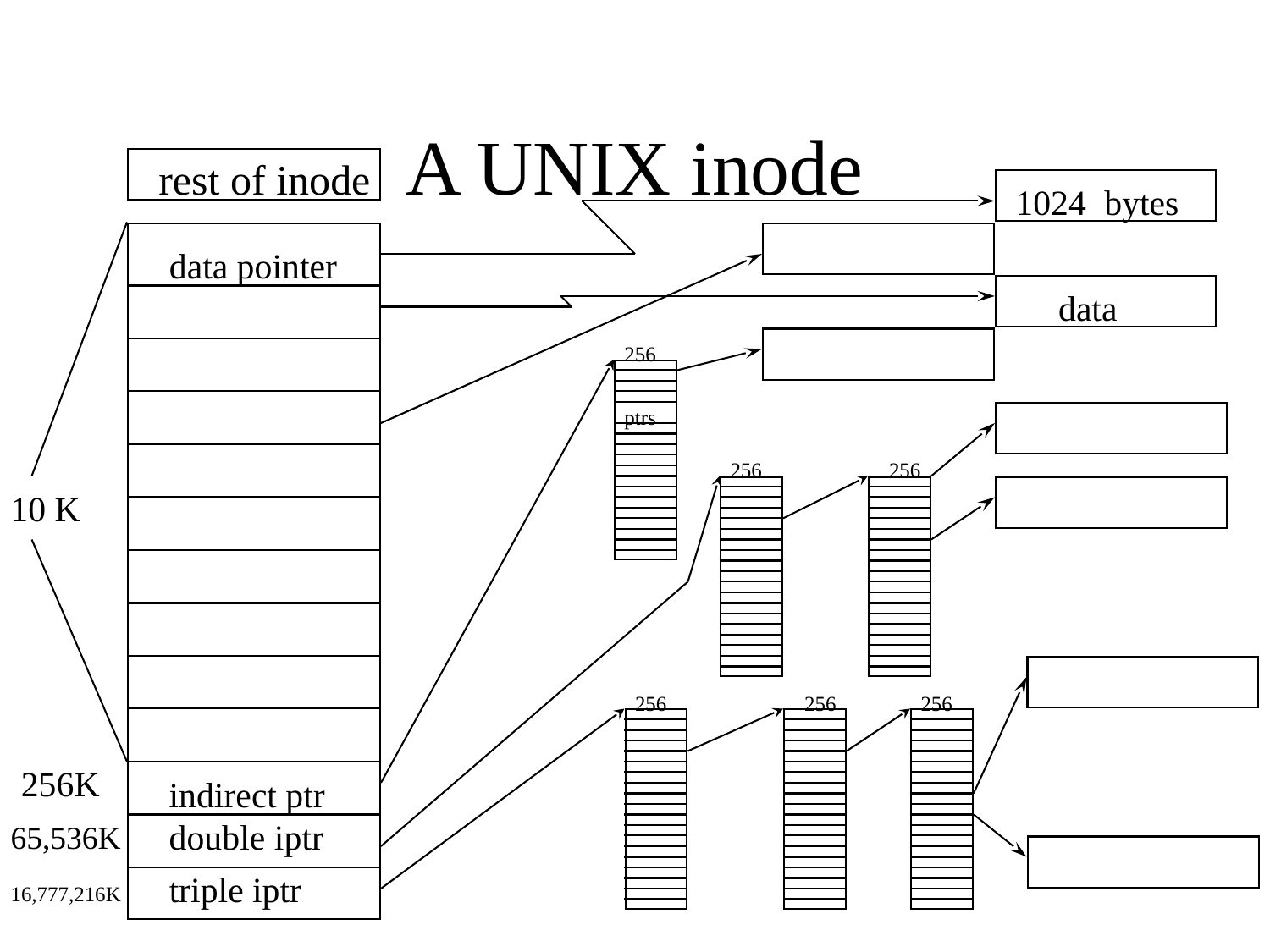

# A UNIX inode
rest of inode

1024  bytes

data pointer

data

256

ptrs

256
256

10 K

256
256
256

256K
indirect ptr
double iptr
65,536K

triple iptr

16,777,216K